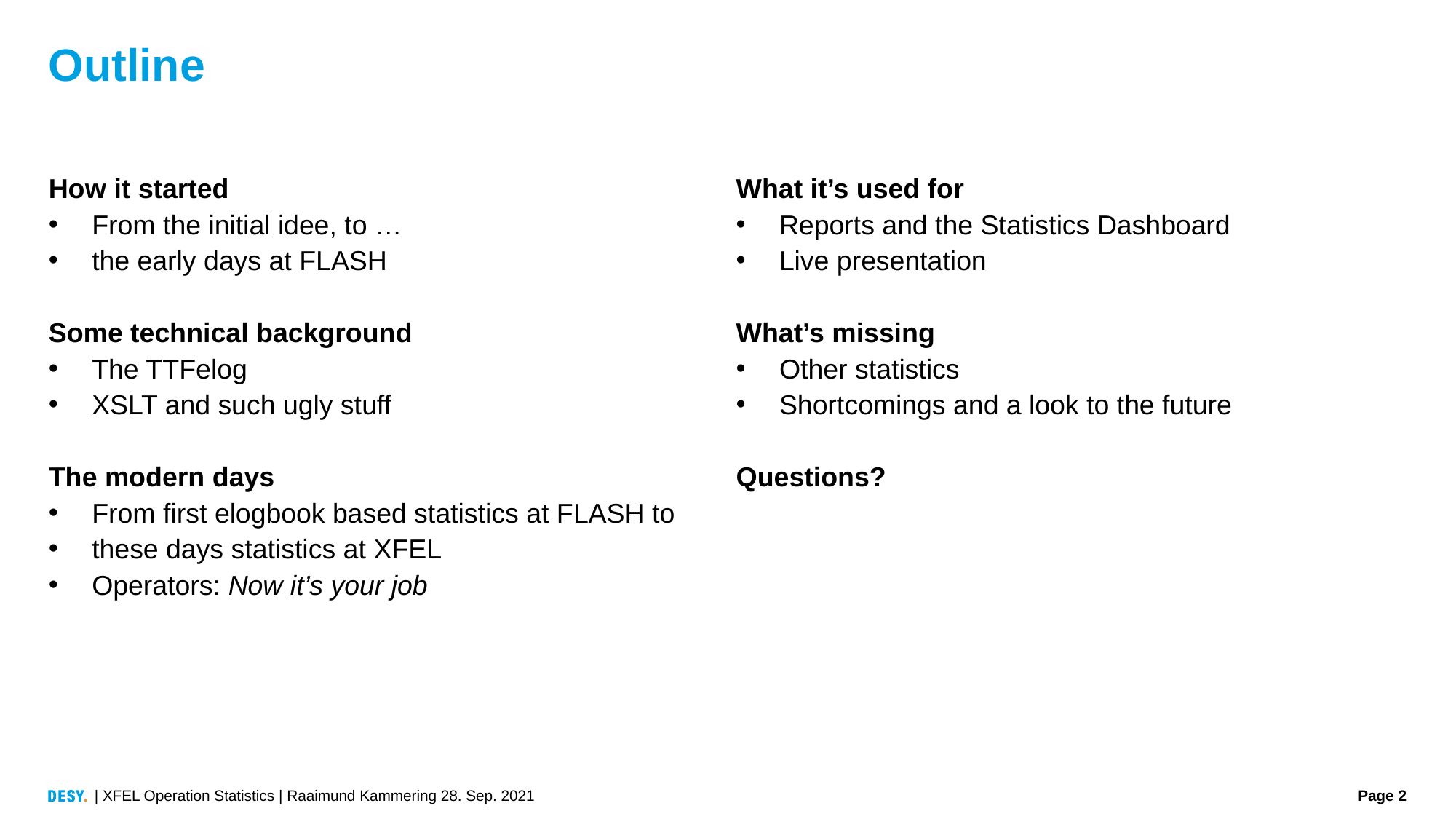

# Outline

How it started
From the initial idee, to …
the early days at FLASH

Some technical background
The TTFelog
XSLT and such ugly stuff
The modern days
From first elogbook based statistics at FLASH to
these days statistics at XFEL
Operators: Now it’s your job

What it’s used for
Reports and the Statistics Dashboard
Live presentation
What’s missing
Other statistics
Shortcomings and a look to the future

Questions?
| XFEL Operation Statistics | Raaimund Kammering 28. Sep. 2021